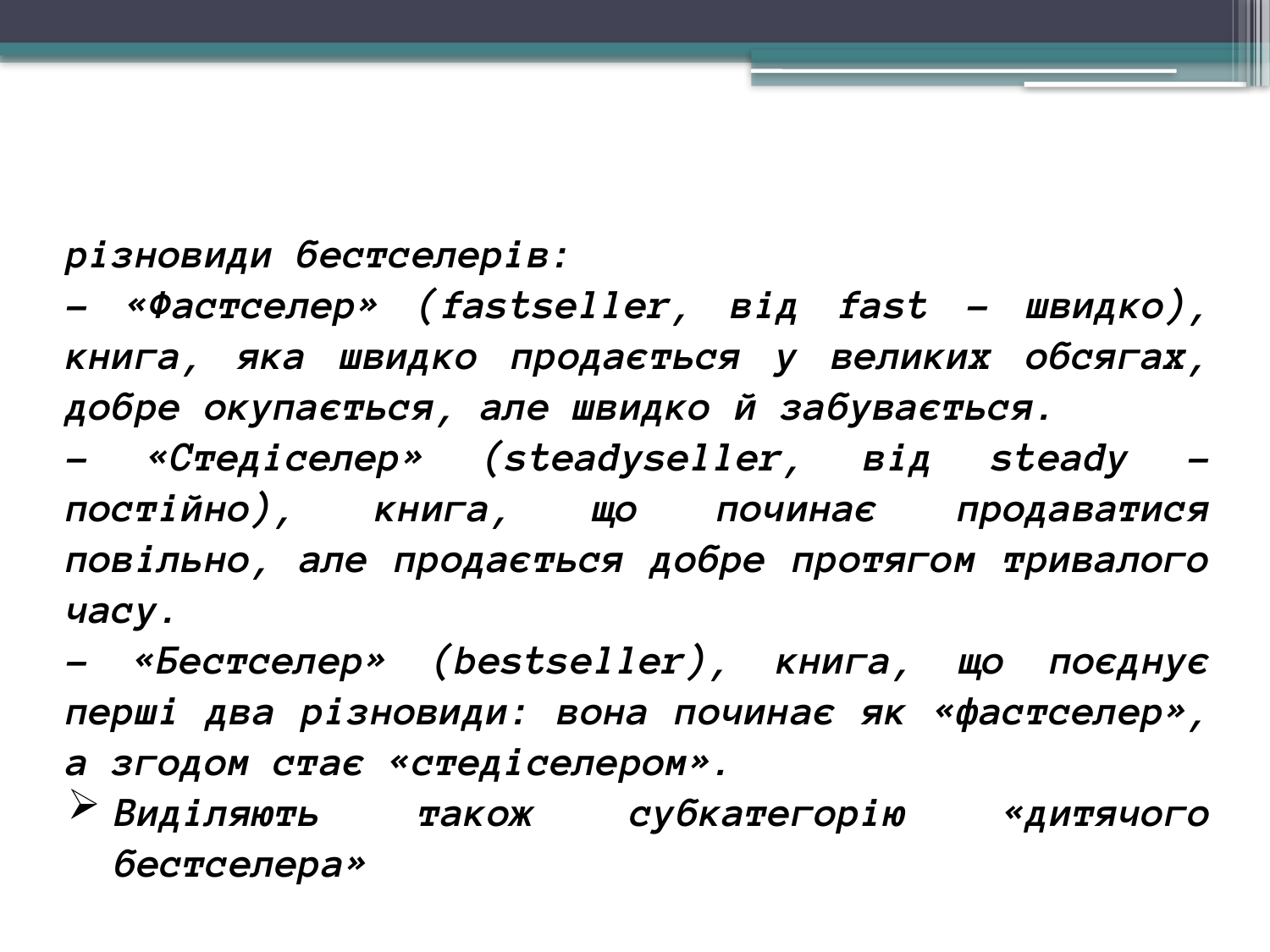

різновиди бестселерів:
- «Фастселер» (fastseller, від fast – швидко), книга, яка швидко продається у великих обсягах, добре окупається, але швидко й забувається.
- «Стедіселер» (steadyseller, від steady – постійно), книга, що починає продаватися повільно, але продається добре протягом тривалого часу.
- «Бестселер» (bestseller), книга, що поєднує перші два різновиди: вона починає як «фастселер», а згодом стає «стедіселером».
Виділяють також субкатегорію «дитячого бестселера»